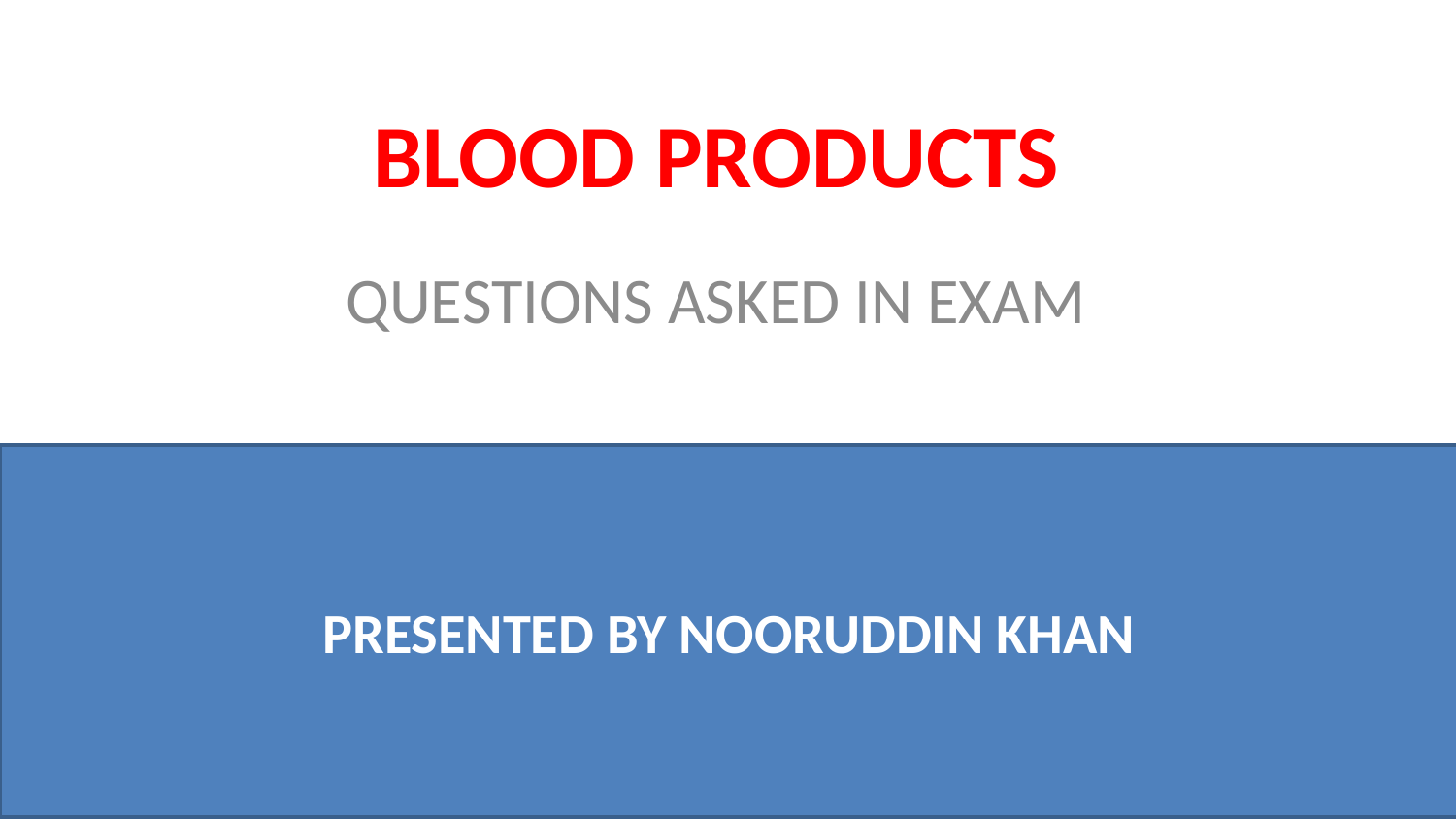

# BLOOD PRODUCTS
QUESTIONS ASKED IN EXAM

PRESENTED BY NOORUDDIN KHAN